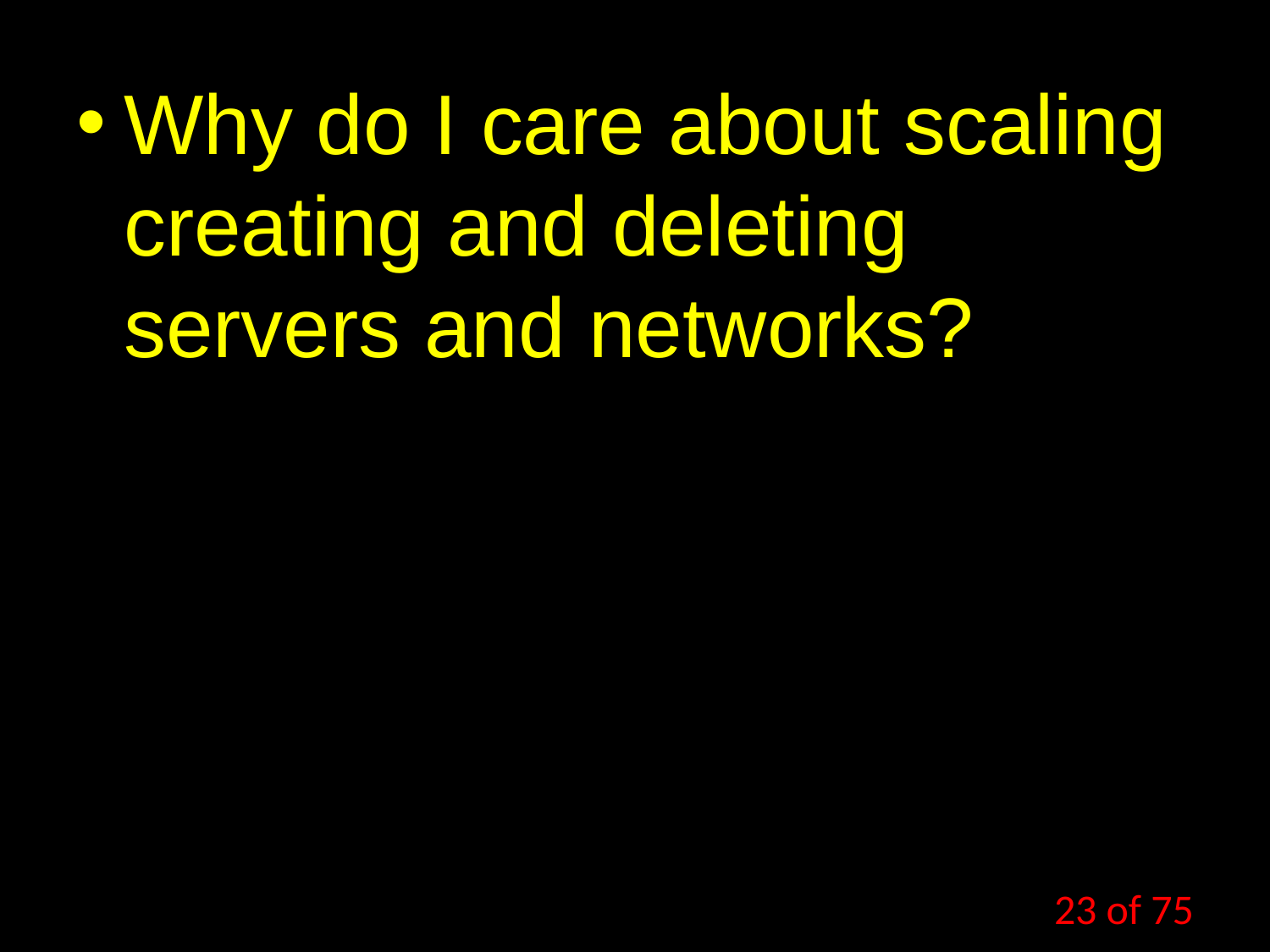

Why do I care about scaling creating and deleting servers and networks?
23 of 75